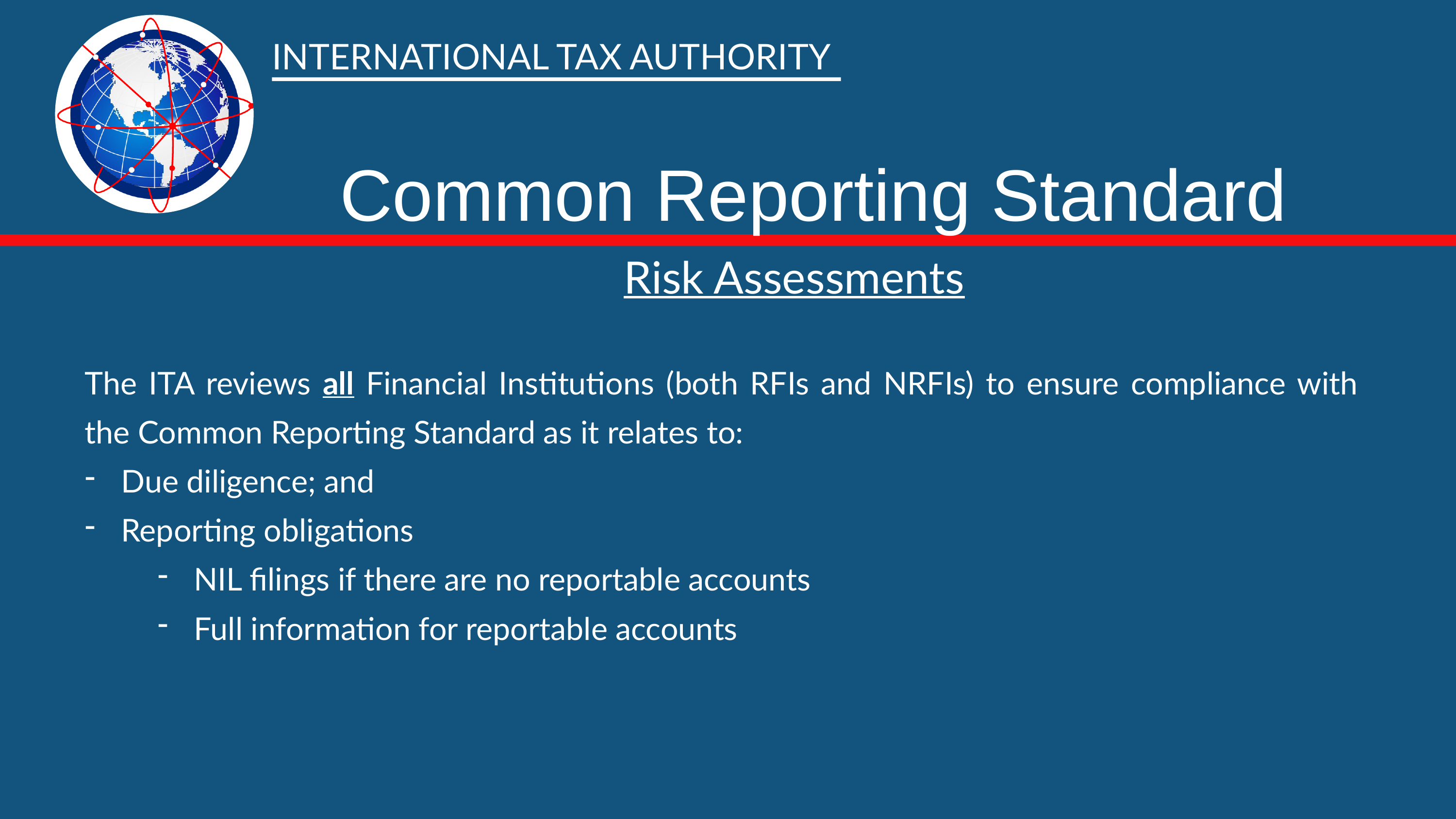

INTERNATIONAL TAX AUTHORITY

Common Reporting Standard

		Risk Assessments

The ITA reviews all Financial Institutions (both RFIs and NRFIs) to ensure compliance with the Common Reporting Standard as it relates to:
Due diligence; and
Reporting obligations
NIL filings if there are no reportable accounts
Full information for reportable accounts